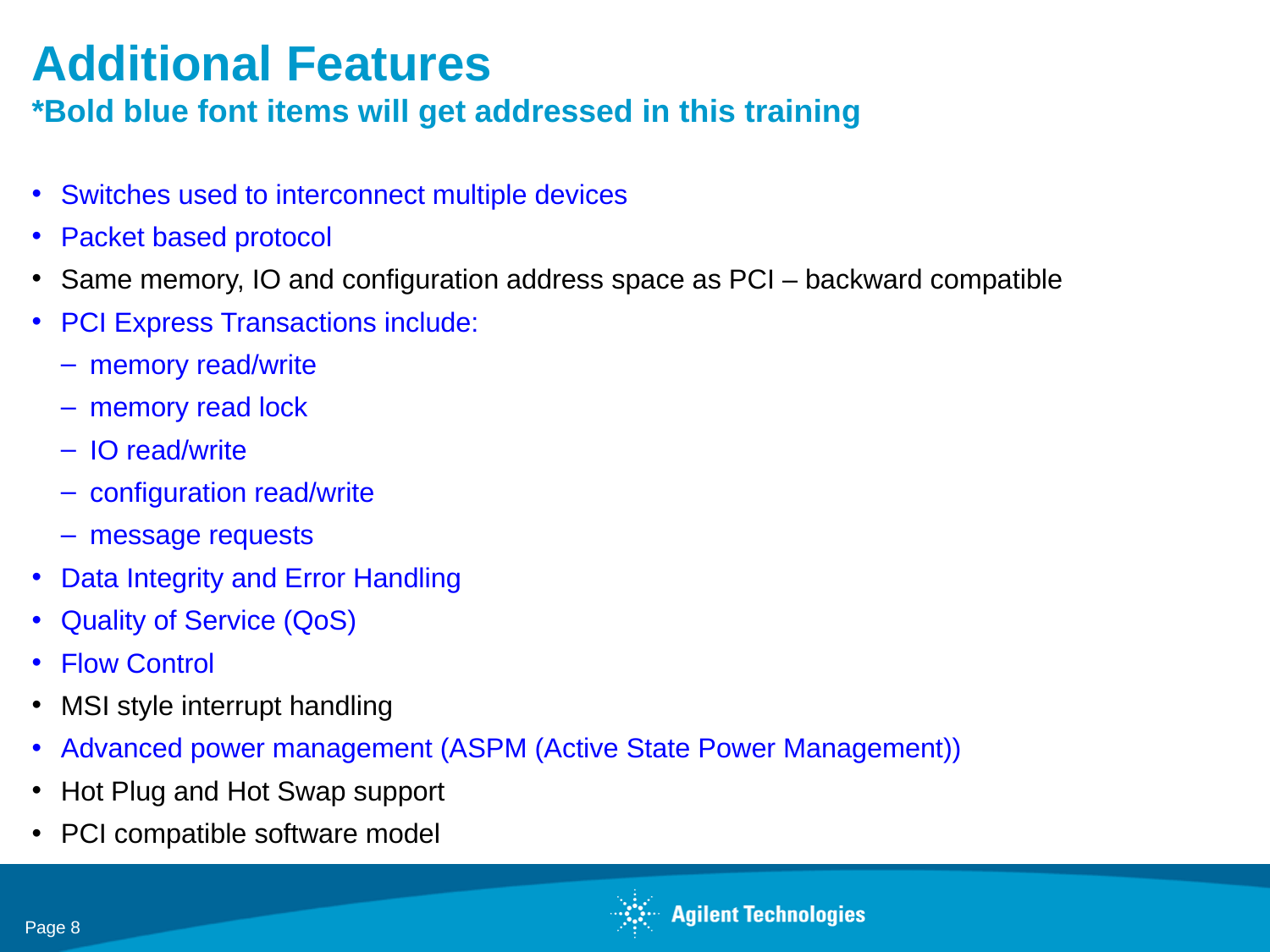

# Additional Features *Bold blue font items will get addressed in this training
Switches used to interconnect multiple devices
Packet based protocol
Same memory, IO and configuration address space as PCI – backward compatible
PCI Express Transactions include:
memory read/write
memory read lock
IO read/write
configuration read/write
message requests
Data Integrity and Error Handling
Quality of Service (QoS)
Flow Control
MSI style interrupt handling
Advanced power management (ASPM (Active State Power Management))
Hot Plug and Hot Swap support
PCI compatible software model
Page 8